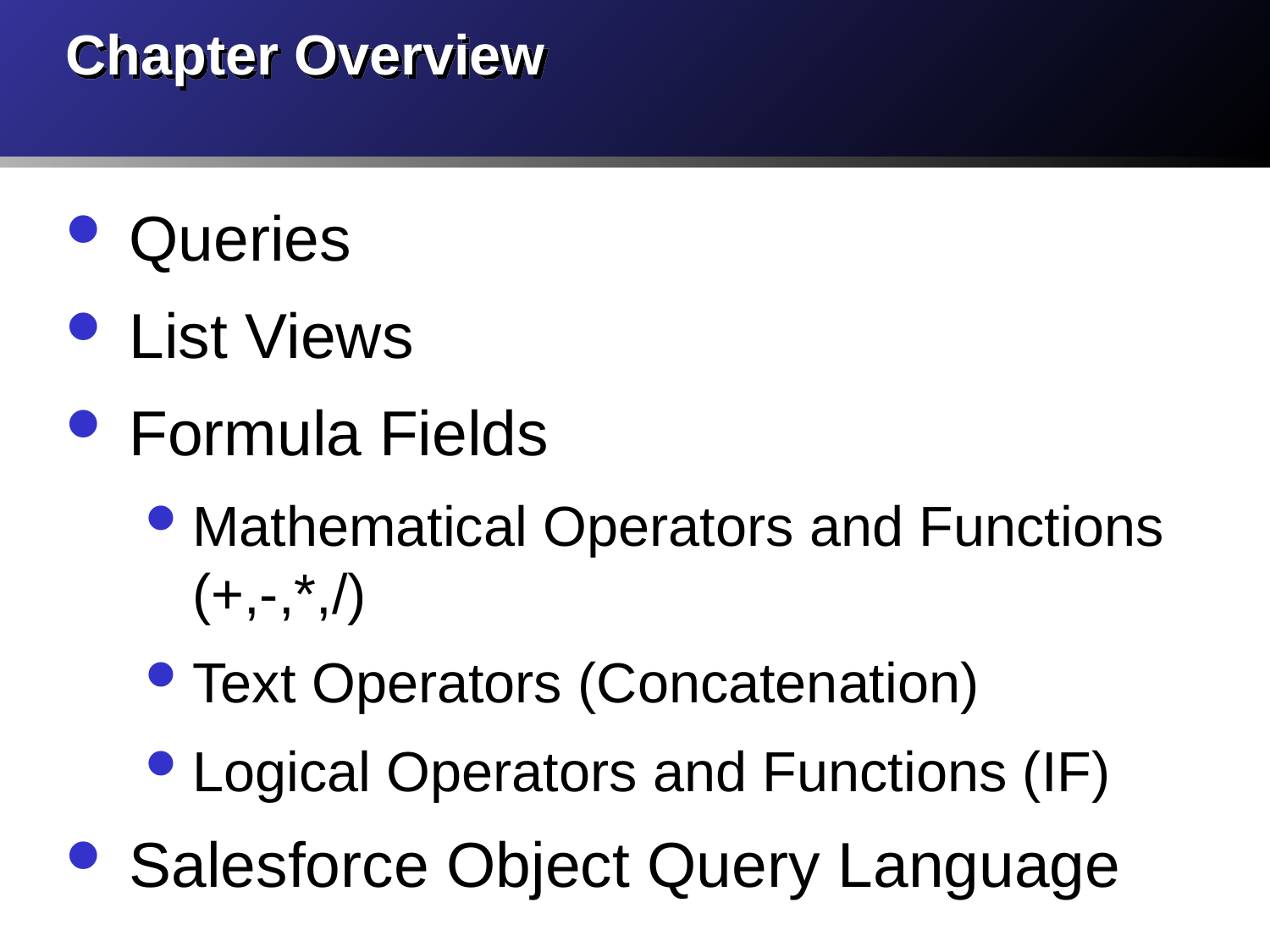

# Chapter Overview
Queries
List Views
Formula Fields
Mathematical Operators and Functions (+,-,*,/)
Text Operators (Concatenation)
Logical Operators and Functions (IF)
Salesforce Object Query Language